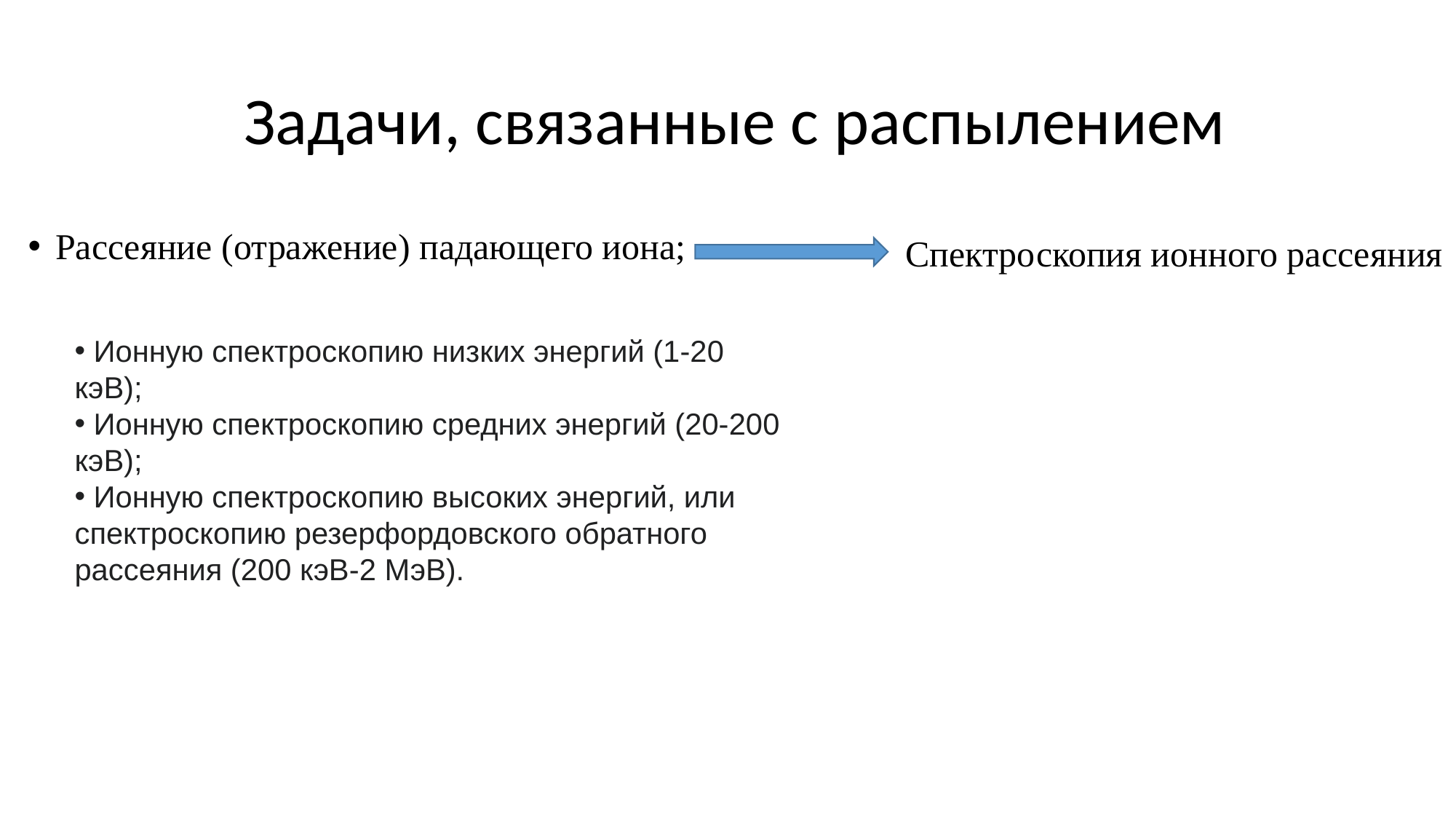

# Задачи, связанные с распылением
Спектроскопия ионного рассеяния
Рассеяние (отражение) падающего иона;

 Ионную спектроскопию низких энергий (1-20 кэВ);
 Ионную спектроскопию средних энергий (20-200 кэВ);
 Ионную спектроскопию высоких энергий, или спектроскопию резерфордовского обратного рассеяния (200 кэВ-2 МэВ).